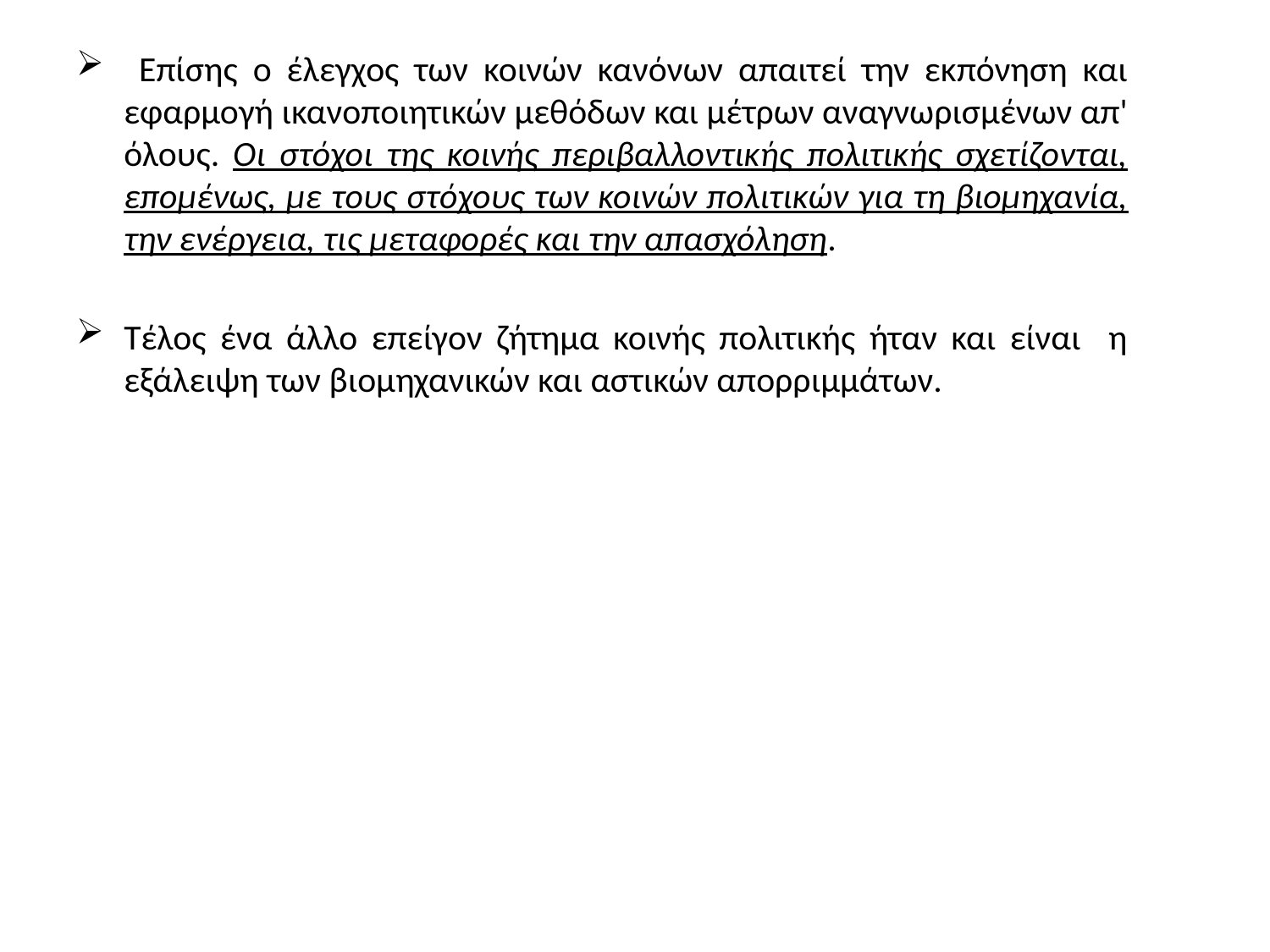

Επίσης ο έλεγχος των κοινών κανόνων απαιτεί την εκπόνηση και εφαρμογή ικανοποιητικών μεθόδων και μέτρων αναγνωρισμένων απ' όλους. Οι στόχοι της κοινής περιβαλλοντικής πολιτικής σχετίζονται, επομένως, με τους στόχους των κοινών πολιτικών για τη βιομηχανία, την ενέργεια, τις μεταφορές και την απασχόληση.

Τέλος ένα άλλο επείγον ζήτημα κοινής πολιτικής ήταν και είναι  η εξάλειψη των βιομηχανικών και αστικών απορριμμάτων.